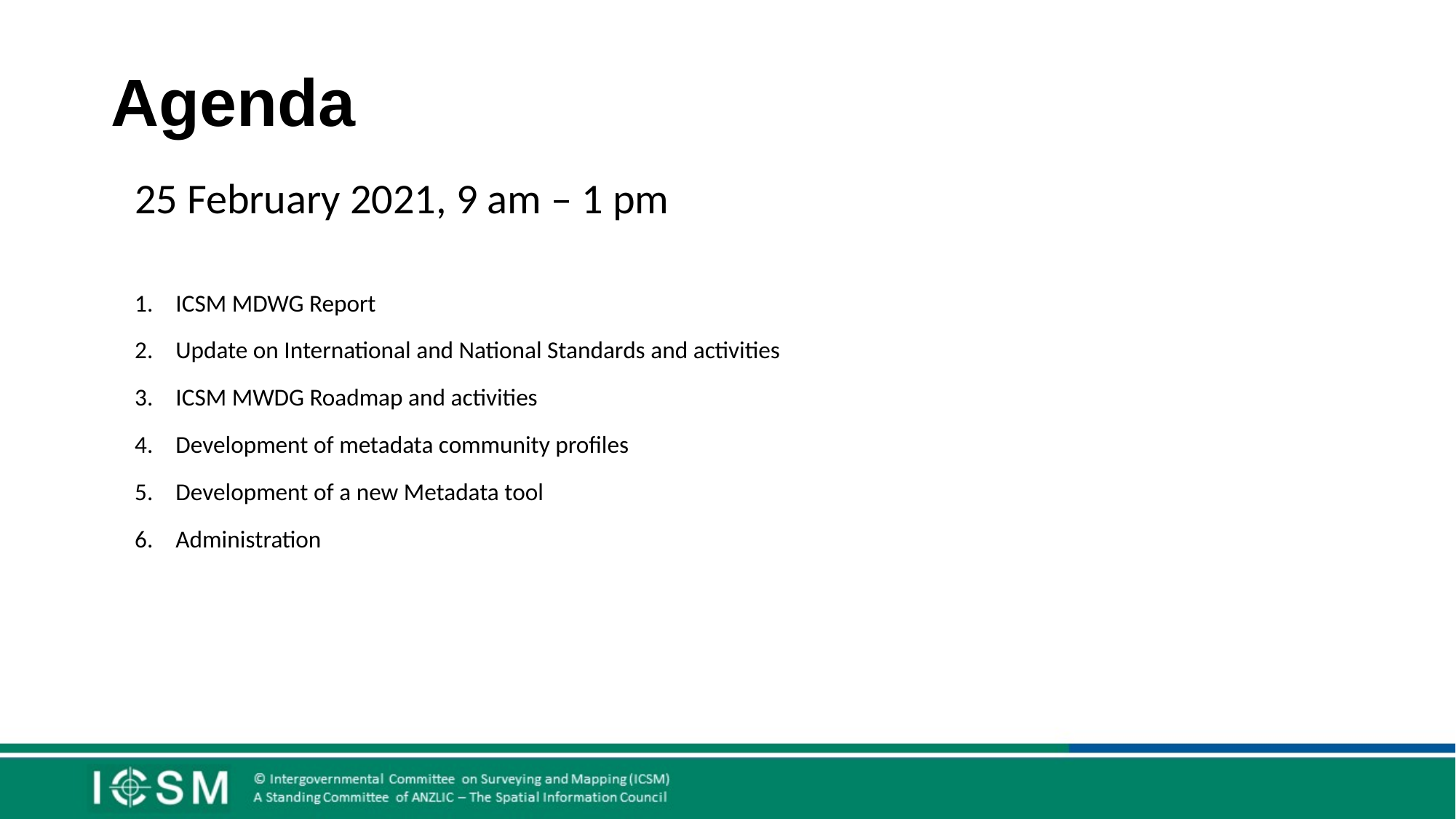

# Agenda
25 February 2021, 9 am – 1 pm

ICSM MDWG Report
Update on International and National Standards and activities
ICSM MWDG Roadmap and activities
Development of metadata community profiles
Development of a new Metadata tool
Administration